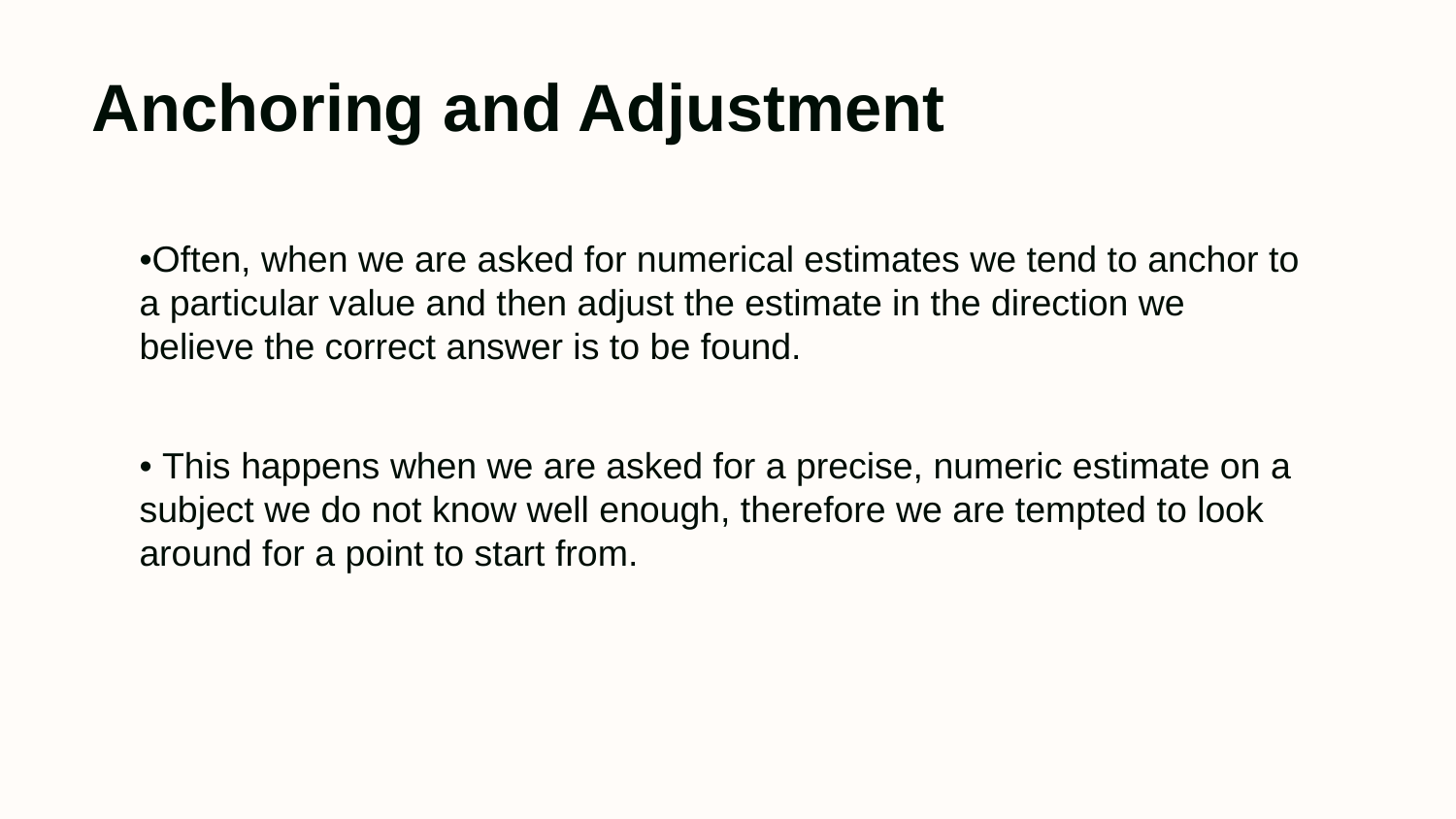

Anchoring and Adjustment
•Often, when we are asked for numerical estimates we tend to anchor to a particular value and then adjust the estimate in the direction we believe the correct answer is to be found.

• This happens when we are asked for a precise, numeric estimate on a subject we do not know well enough, therefore we are tempted to look around for a point to start from.